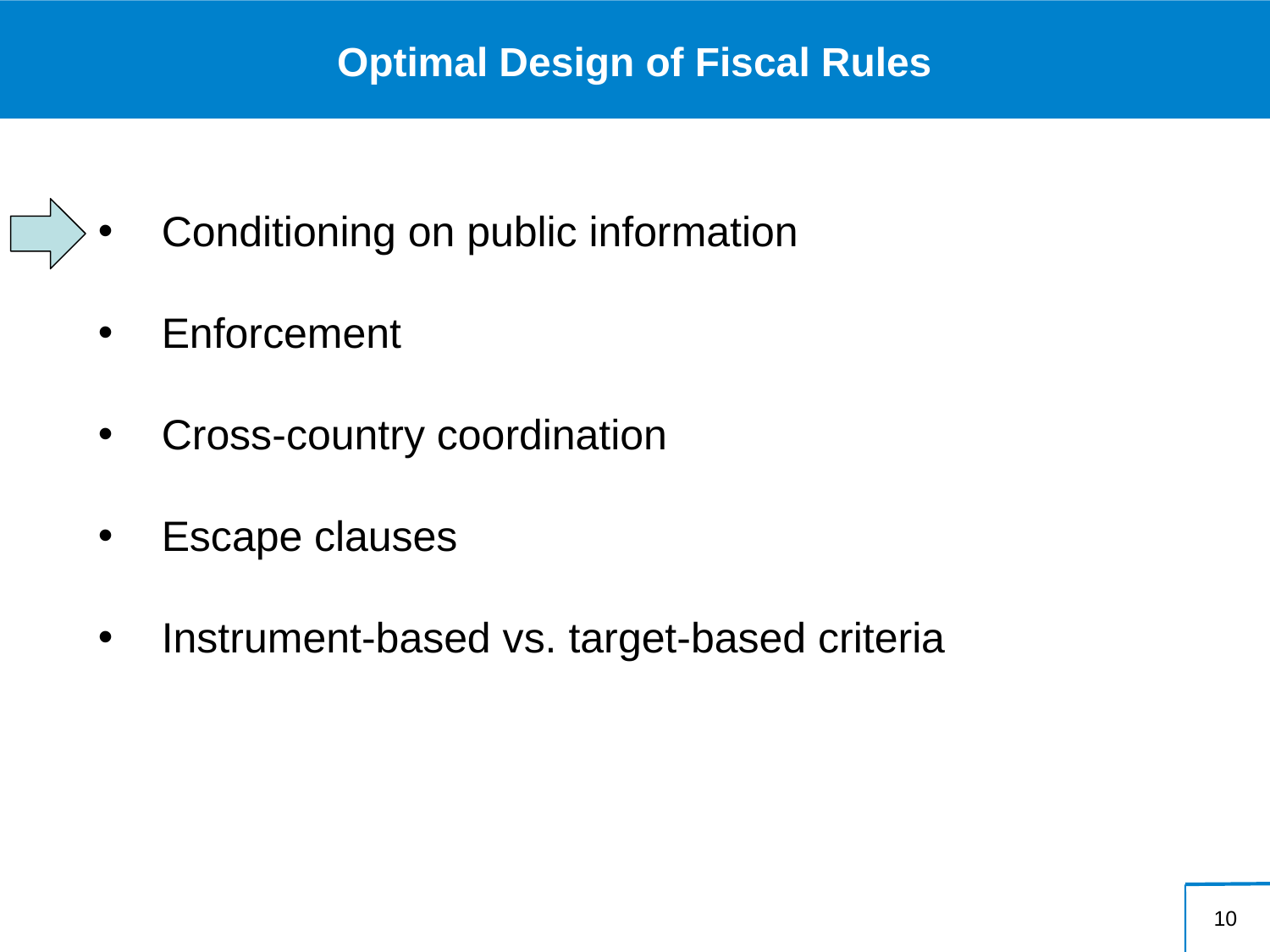

# Optimal Design of Fiscal Rules

Conditioning on public information

Enforcement

Cross-country coordination

Escape clauses

Instrument-based vs. target-based criteria

10